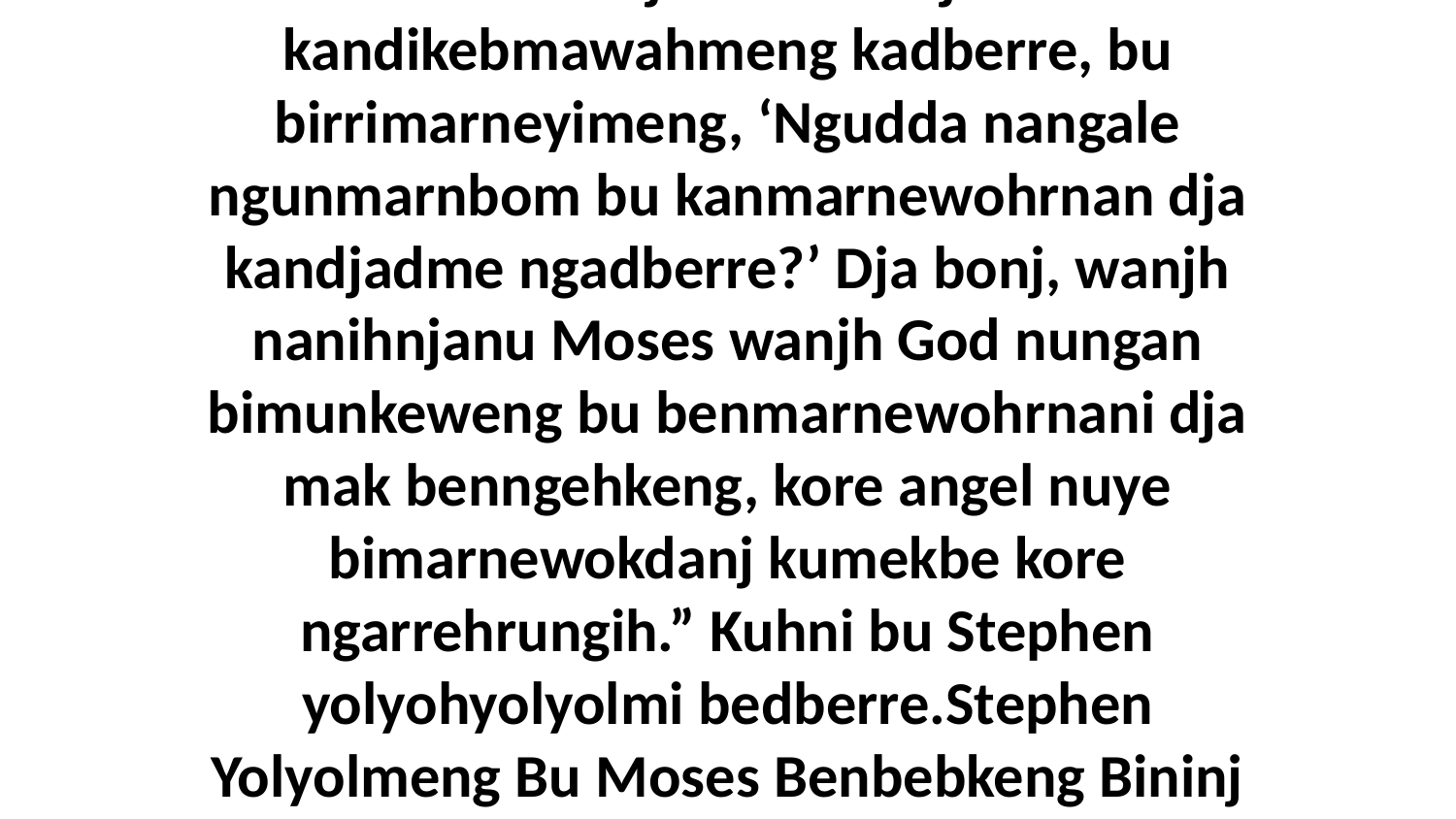

35 “Naninjnanu nawu nadjalkudji Moses minj birrimarnedjareniwirrinj nawu kandikebmawahmeng kadberre, bu birrimarneyimeng, ‘Ngudda nangale ngunmarnbom bu kanmarnewohrnan dja kandjadme ngadberre?’ Dja bonj, wanjh nanihnjanu Moses wanjh God nungan bimunkeweng bu benmarnewohrnani dja mak benngehkeng, kore angel nuye bimarnewokdanj kumekbe kore ngarrehrungih.” Kuhni bu Stephen yolyohyolyolmi bedberre.Stephen Yolyolmeng Bu Moses Benbebkeng Bininj Nawu Israel Benkebmawahmeng Kore Kunred EgyptbehActs 7:36-44